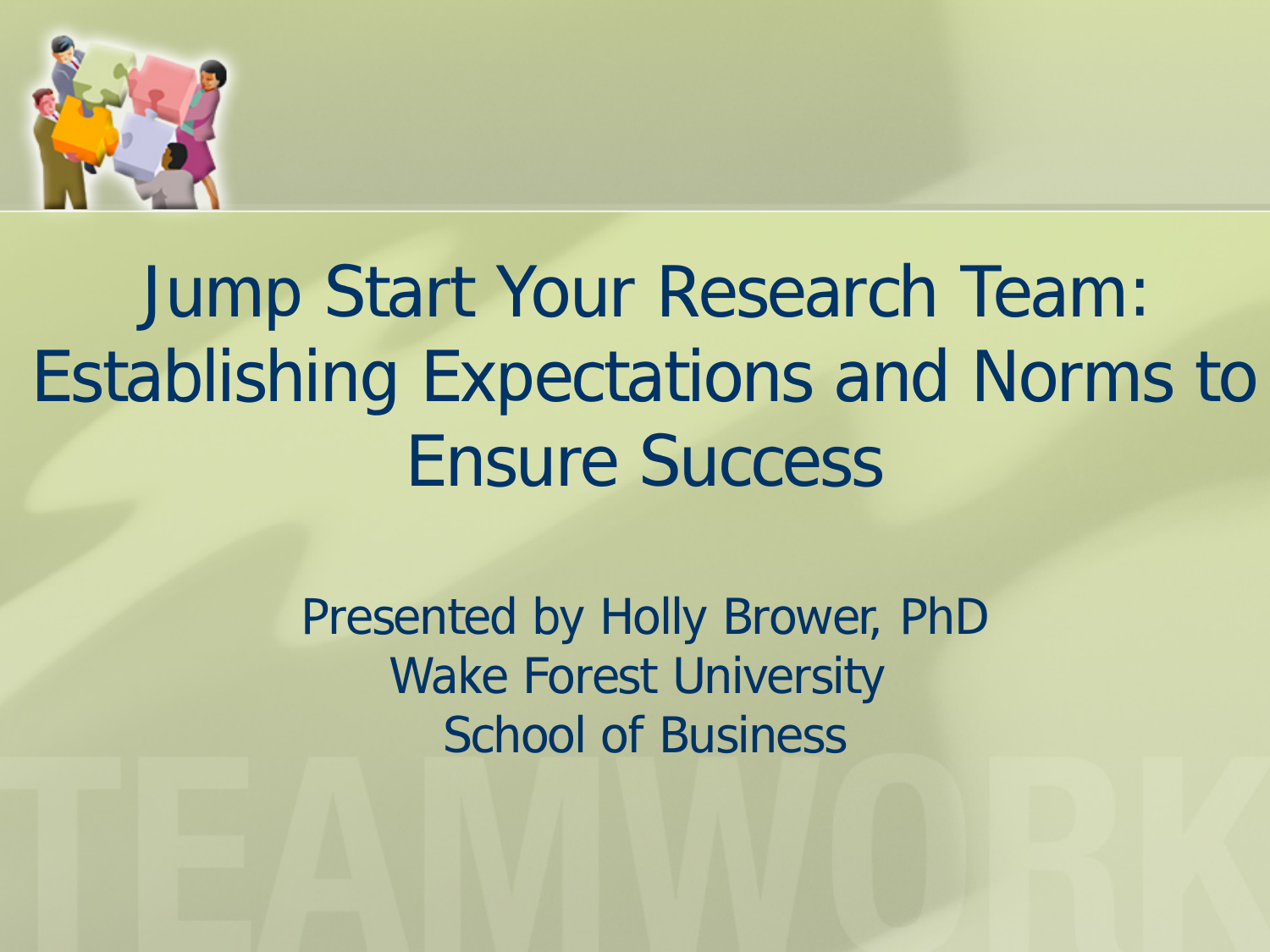

# Jump Start Your Research Team: Establishing Expectations and Norms to Ensure Success Presented by Holly Brower, PhD Wake Forest University School of Business